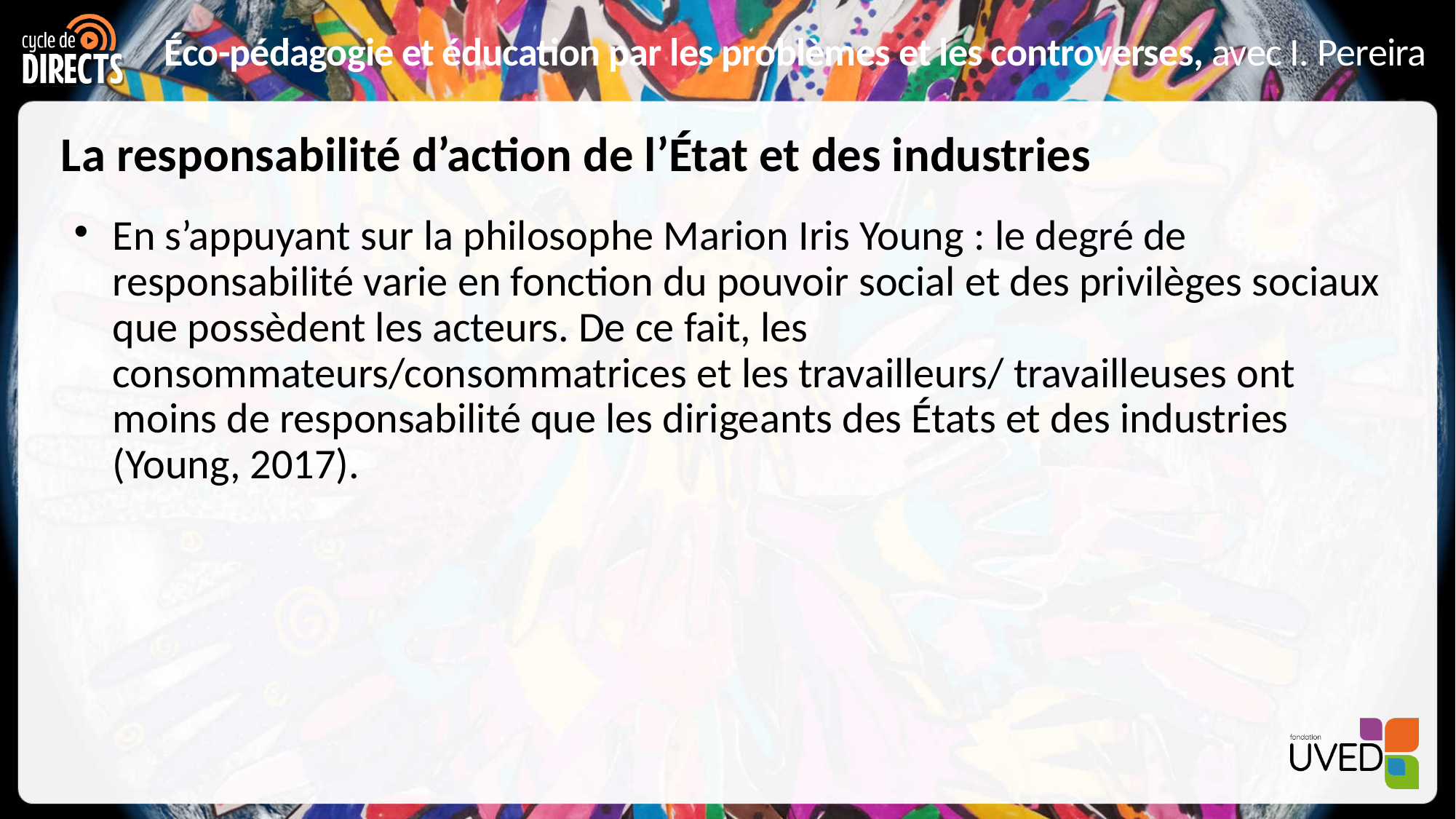

# La responsabilité d’action de l’État et des industries
En s’appuyant sur la philosophe Marion Iris Young : le degré de responsabilité varie en fonction du pouvoir social et des privilèges sociaux que possèdent les acteurs. De ce fait, les consommateurs/consommatrices et les travailleurs/ travailleuses ont moins de responsabilité que les dirigeants des États et des industries (Young, 2017).